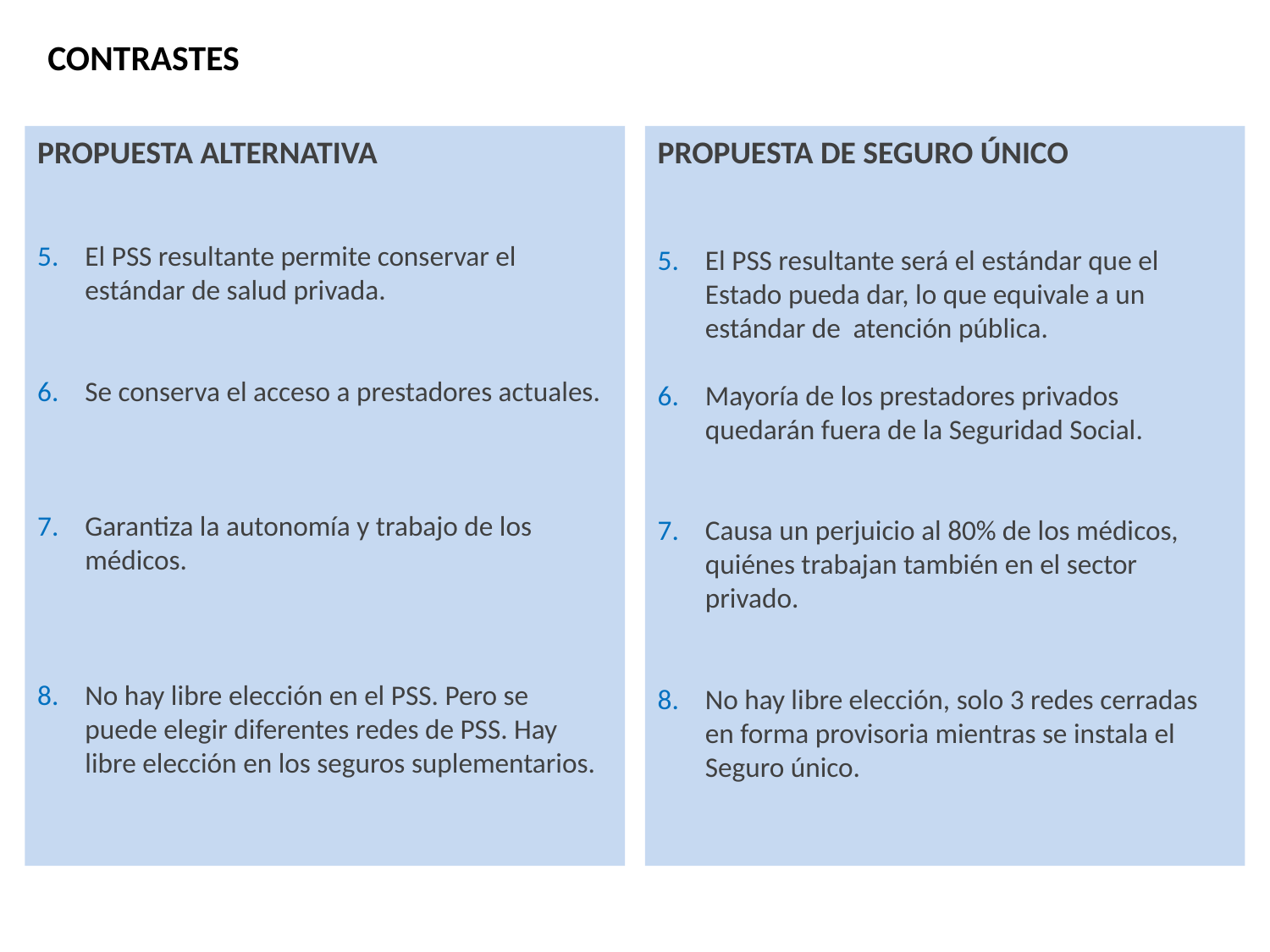

CONTRASTES
PROPUESTA ALTERNATIVA

El PSS resultante permite conservar el estándar de salud privada.

Se conserva el acceso a prestadores actuales.

Garantiza la autonomía y trabajo de los médicos.

No hay libre elección en el PSS. Pero se  puede elegir diferentes redes de PSS. Hay libre elección en los seguros suplementarios.
PROPUESTA DE SEGURO ÚNICO

El PSS resultante será el estándar que el Estado pueda dar, lo que equivale a un estándar de  atención pública.

Mayoría de los prestadores privados quedarán fuera de la Seguridad Social.

Causa un perjuicio al 80% de los médicos, quiénes trabajan también en el sector privado.

No hay libre elección, solo 3 redes cerradas en forma provisoria mientras se instala el Seguro único.